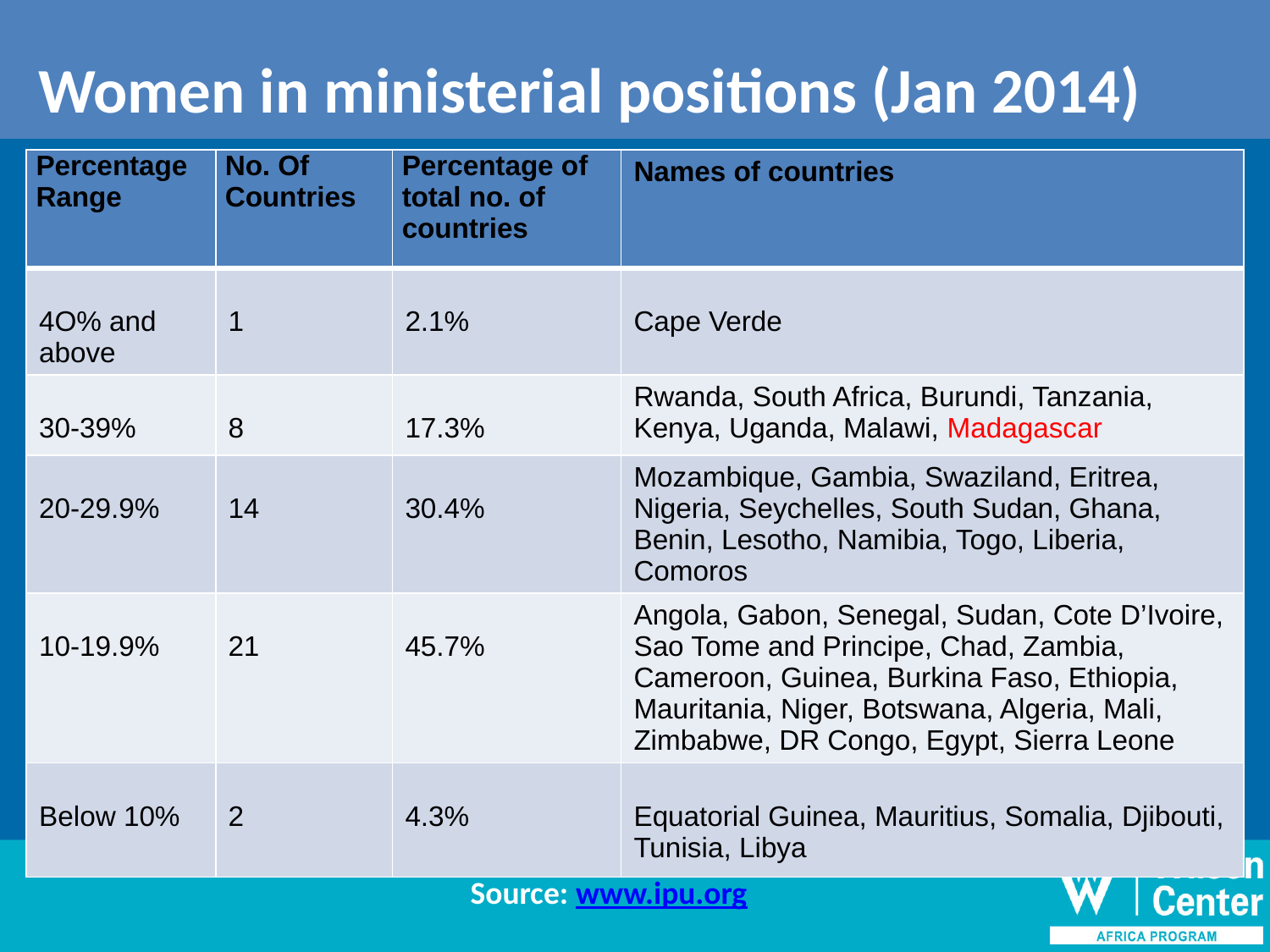

Women in ministerial positions (Jan 2014)
# Women in Ministerial Positions-(As at 1ST Jan. 2014)

| Percentage Range | No. Of Countries | Percentage of total no. of countries | Names of countries |
| --- | --- | --- | --- |
| 4O% and above | 1 | 2.1% | Cape Verde |
| 30-39% | 8 | 17.3% | Rwanda, South Africa, Burundi, Tanzania, Kenya, Uganda, Malawi, Madagascar |
| 20-29.9% | 14 | 30.4% | Mozambique, Gambia, Swaziland, Eritrea, Nigeria, Seychelles, South Sudan, Ghana, Benin, Lesotho, Namibia, Togo, Liberia, Comoros |
| 10-19.9% | 21 | 45.7% | Angola, Gabon, Senegal, Sudan, Cote D’Ivoire, Sao Tome and Principe, Chad, Zambia, Cameroon, Guinea, Burkina Faso, Ethiopia, Mauritania, Niger, Botswana, Algeria, Mali, Zimbabwe, DR Congo, Egypt, Sierra Leone |
| Below 10% | 2 | 4.3% | Equatorial Guinea, Mauritius, Somalia, Djibouti, Tunisia, Libya |
Source: www.ipu.org